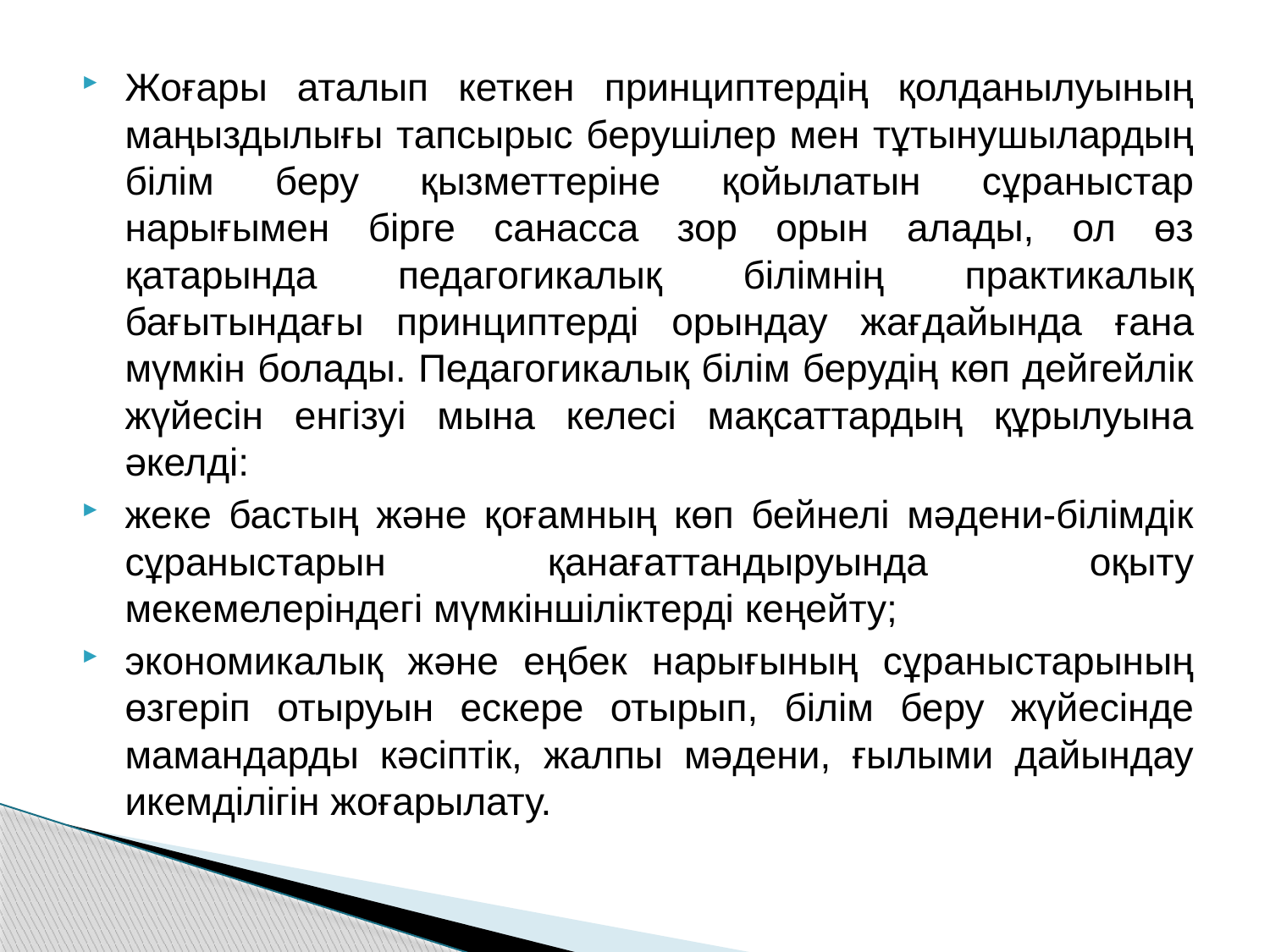

Жоғары аталып кеткен принциптердің қолданылуының маңыздылығы тапсырыс берушілер мен тұтынушылардың білім беру қызметтеріне қойылатын сұраныстар нарығымен бірге санасса зор орын алады, ол өз қатарында педагогикалық білімнің практикалық бағытындағы принциптерді орындау жағдайында ғана мүмкін болады. Педагогикалық білім берудің көп дейгейлік жүйесін енгізуі мына келесі мақсаттардың құрылуына әкелді:
жеке бастың және қоғамның көп бейнелі мәдени-білімдік сұраныстарын қанағаттандыруында оқыту мекемелеріндегі мүмкіншіліктерді кеңейту;
экономикалық және еңбек нарығының сұраныстарының өзгеріп отыруын ескере отырып, білім беру жүйесінде мамандарды кәсіптік, жалпы мәдени, ғылыми дайындау икемділігін жоғарылату.